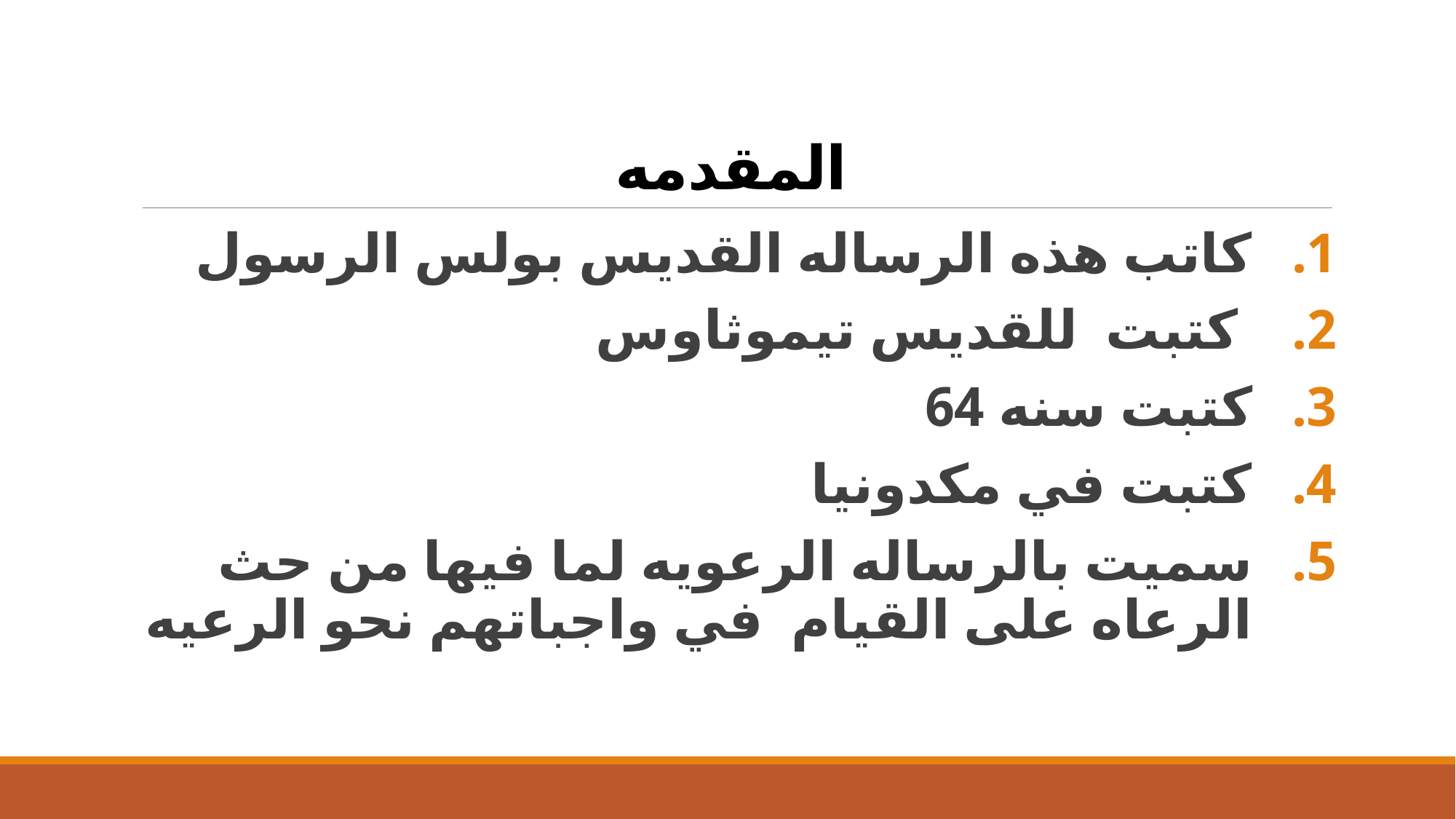

# المقدمه
كاتب هذه الرساله القديس بولس الرسول
 كتبت  للقديس تيموثاوس
كتبت سنه 64
كتبت في مكدونيا
سميت بالرساله الرعويه لما فيها من حث الرعاه على القيام  في واجباتهم نحو الرعيه